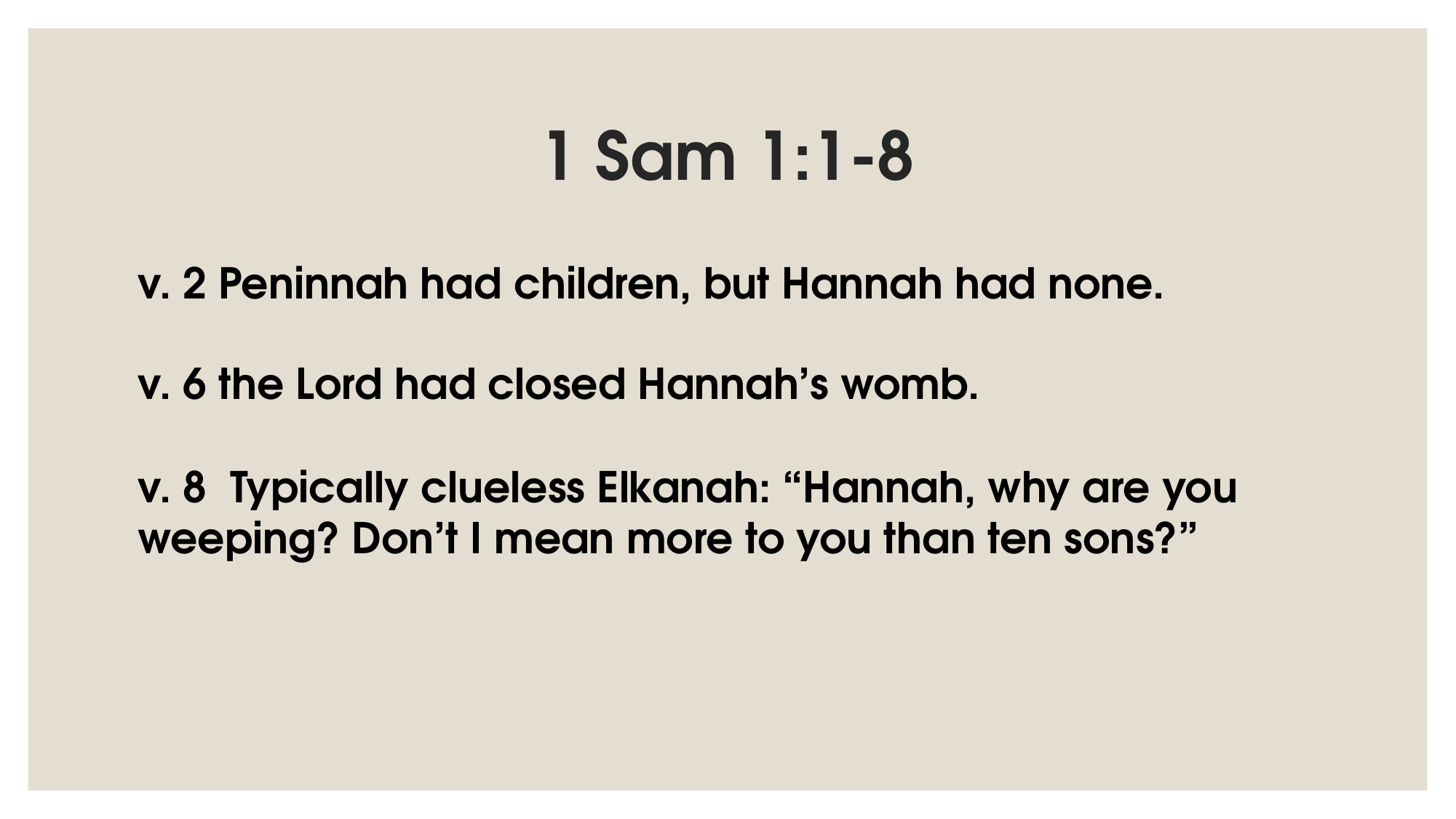

# 1 Sam 1:1-8
v. 2 Peninnah had children, but Hannah had none.

v. 6 the Lord had closed Hannah’s womb.

v. 8  Typically clueless Elkanah: “Hannah, why are you weeping? Don’t I mean more to you than ten sons?”